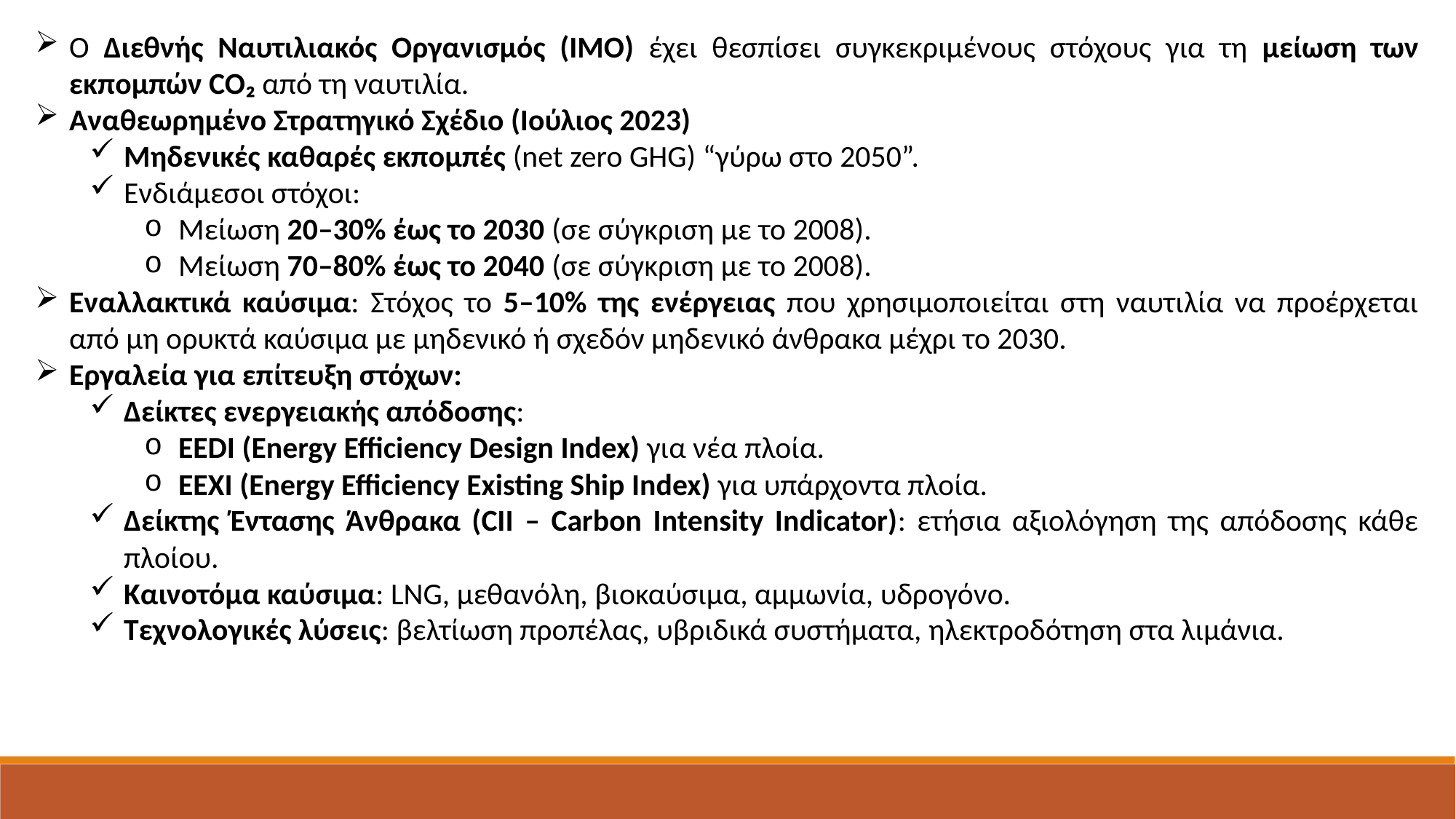

Ο Διεθνής Ναυτιλιακός Οργανισμός (IMO) έχει θεσπίσει συγκεκριμένους στόχους για τη μείωση των εκπομπών CO₂ από τη ναυτιλία.
Αναθεωρημένο Στρατηγικό Σχέδιο (Ιούλιος 2023)
Μηδενικές καθαρές εκπομπές (net zero GHG) “γύρω στο 2050”.
Ενδιάμεσοι στόχοι:
Μείωση 20–30% έως το 2030 (σε σύγκριση με το 2008).
Μείωση 70–80% έως το 2040 (σε σύγκριση με το 2008).
Εναλλακτικά καύσιμα: Στόχος το 5–10% της ενέργειας που χρησιμοποιείται στη ναυτιλία να προέρχεται από μη ορυκτά καύσιμα με μηδενικό ή σχεδόν μηδενικό άνθρακα μέχρι το 2030.
Εργαλεία για επίτευξη στόχων:
Δείκτες ενεργειακής απόδοσης:
EEDI (Energy Efficiency Design Index) για νέα πλοία.
EEXI (Energy Efficiency Existing Ship Index) για υπάρχοντα πλοία.
Δείκτης Έντασης Άνθρακα (CII – Carbon Intensity Indicator): ετήσια αξιολόγηση της απόδοσης κάθε πλοίου.
Καινοτόμα καύσιμα: LNG, μεθανόλη, βιοκαύσιμα, αμμωνία, υδρογόνο.
Τεχνολογικές λύσεις: βελτίωση προπέλας, υβριδικά συστήματα, ηλεκτροδότηση στα λιμάνια.